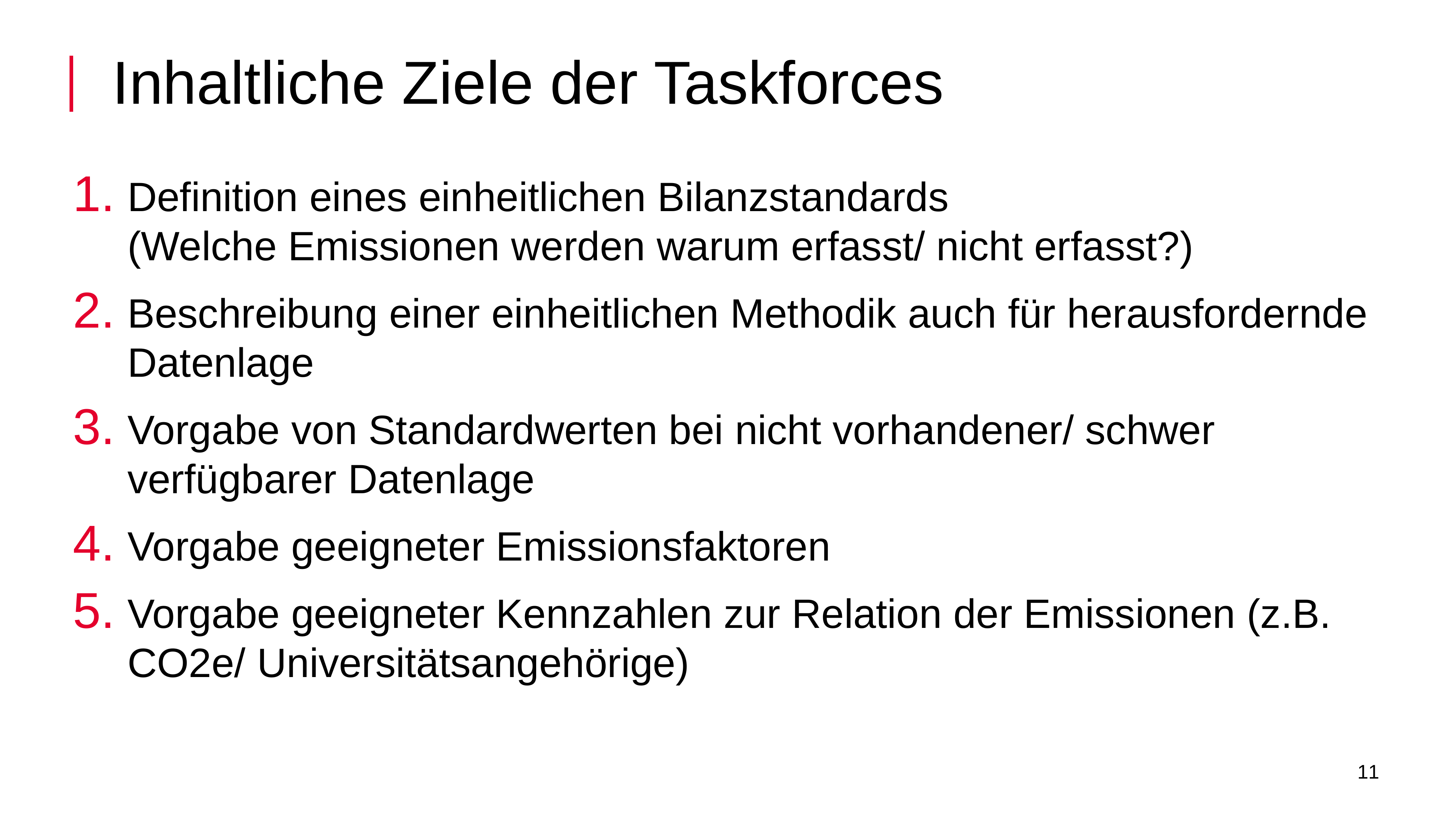

Inhaltliche Ziele der Taskforces

Definition eines einheitlichen Bilanzstandards
(Welche Emissionen werden warum erfasst/ nicht erfasst?)
Beschreibung einer einheitlichen Methodik auch für herausfordernde Datenlage
Vorgabe von Standardwerten bei nicht vorhandener/ schwer verfügbarer Datenlage
Vorgabe geeigneter Emissionsfaktoren
Vorgabe geeigneter Kennzahlen zur Relation der Emissionen (z.B. CO2e/ Universitätsangehörige)
11